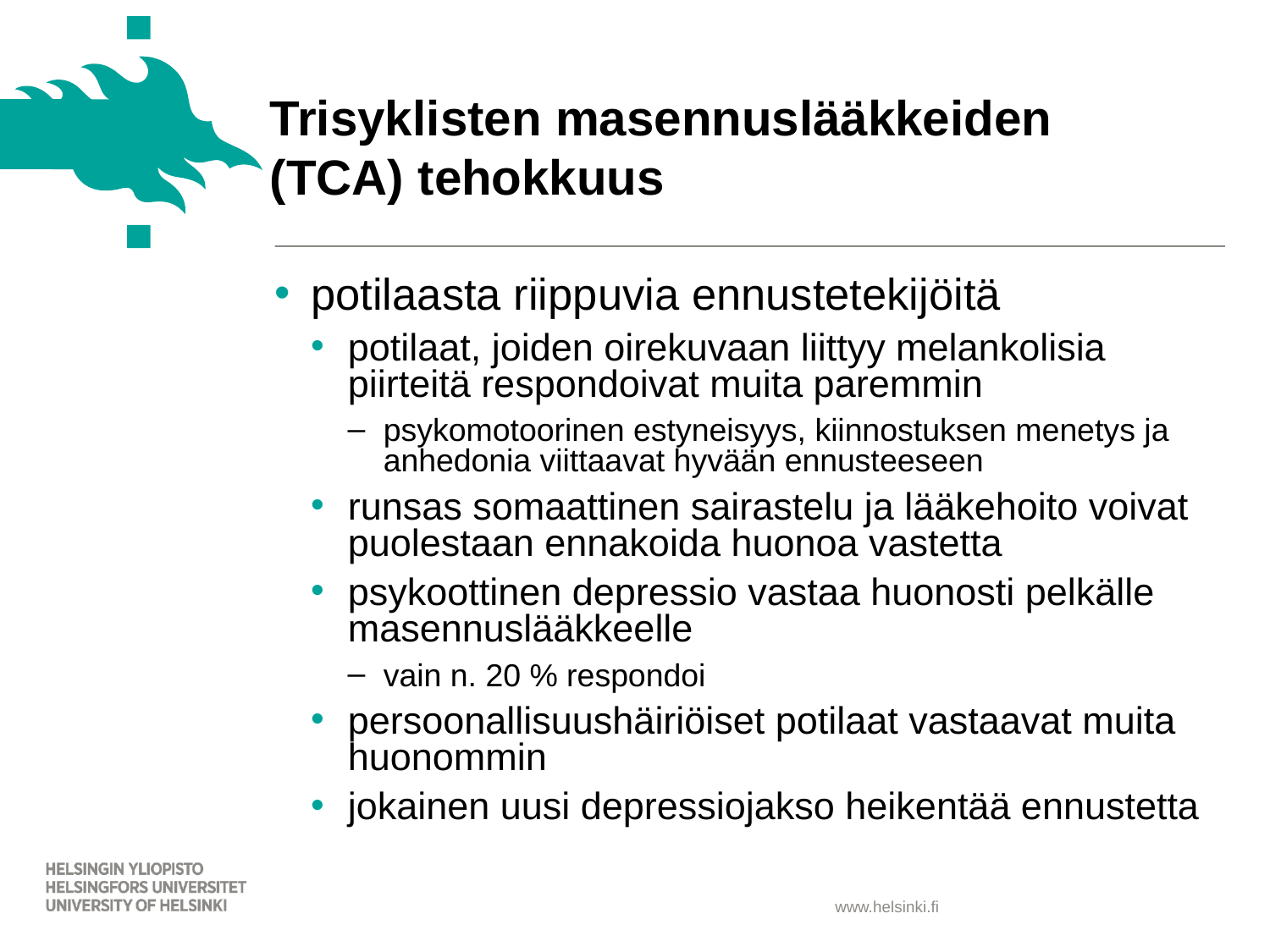

# Trisyklisten masennuslääkkeiden (TCA) tehokkuus
potilaasta riippuvia ennustetekijöitä
potilaat, joiden oirekuvaan liittyy melankolisia piirteitä respondoivat muita paremmin
psykomotoorinen estyneisyys, kiinnostuksen menetys ja anhedonia viittaavat hyvään ennusteeseen
runsas somaattinen sairastelu ja lääkehoito voivat puolestaan ennakoida huonoa vastetta
psykoottinen depressio vastaa huonosti pelkälle masennuslääkkeelle
vain n. 20 % respondoi
persoonallisuushäiriöiset potilaat vastaavat muita huonommin
jokainen uusi depressiojakso heikentää ennustetta